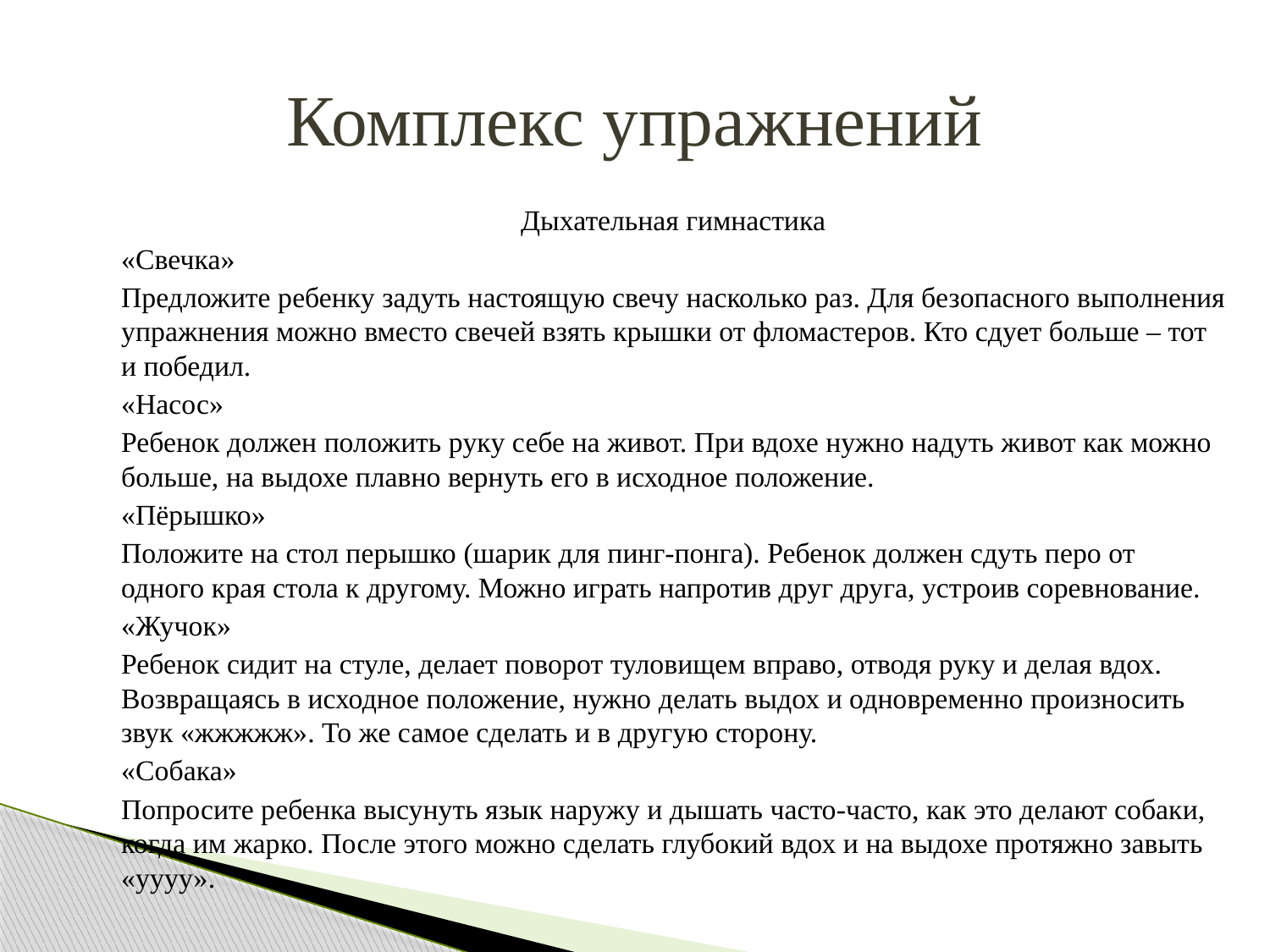

# Комплекс упражнений
Дыхательная гимнастика
«Свечка»
Предложите ребенку задуть настоящую свечу насколько раз. Для безопасного выполнения упражнения можно вместо свечей взять крышки от фломастеров. Кто сдует больше – тот и победил.
«Насос»
Ребенок должен положить руку себе на живот. При вдохе нужно надуть живот как можно больше, на выдохе плавно вернуть его в исходное положение.
«Пёрышко»
Положите на стол перышко (шарик для пинг-понга). Ребенок должен сдуть перо от одного края стола к другому. Можно играть напротив друг друга, устроив соревнование.
«Жучок»
Ребенок сидит на стуле, делает поворот туловищем вправо, отводя руку и делая вдох. Возвращаясь в исходное положение, нужно делать выдох и одновременно произносить звук «жжжжж». То же самое сделать и в другую сторону.
«Собака»
Попросите ребенка высунуть язык наружу и дышать часто-часто, как это делают собаки, когда им жарко. После этого можно сделать глубокий вдох и на выдохе протяжно завыть «уууу».